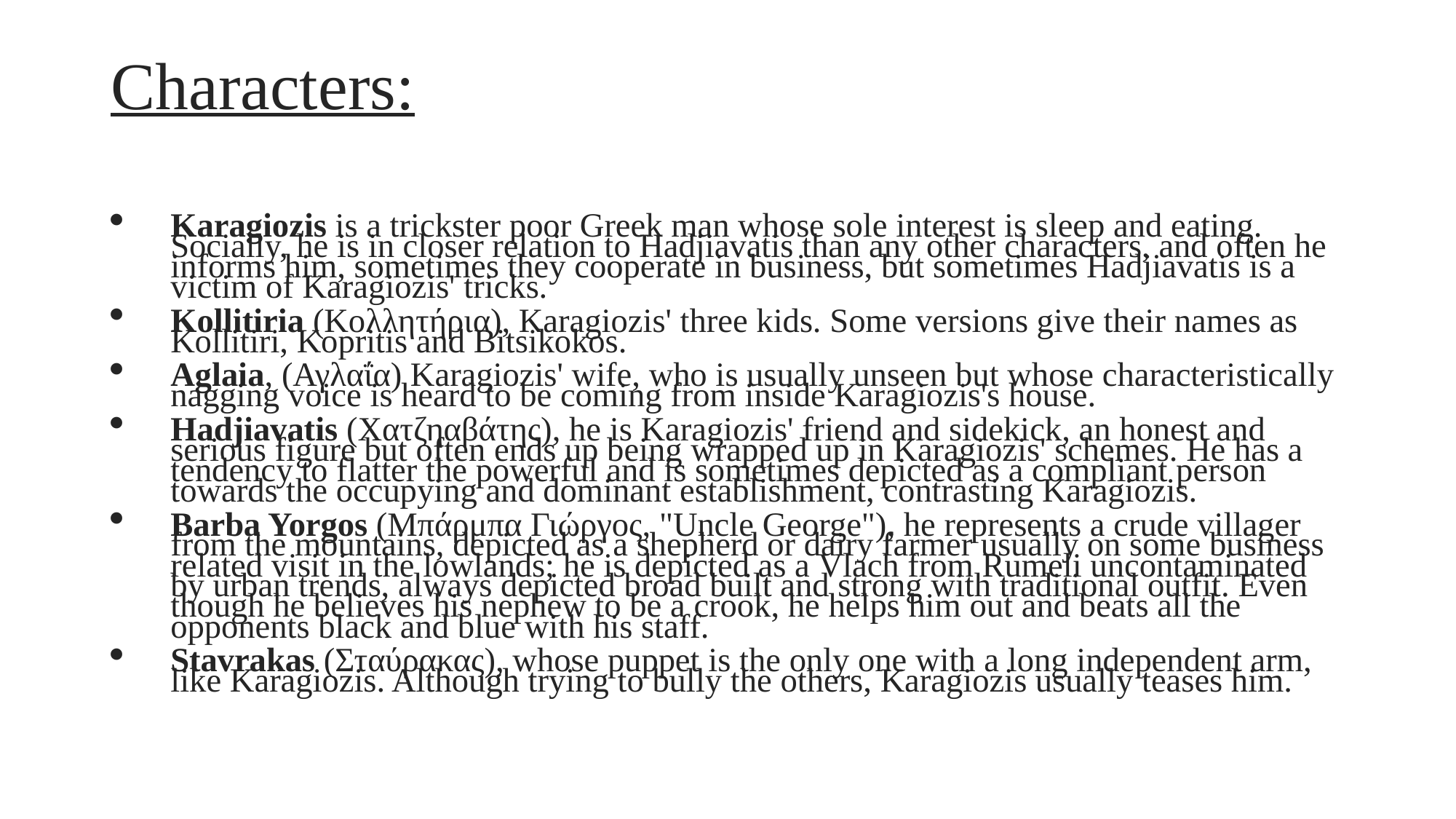

# Characters:
Karagiozis is a trickster poor Greek man whose sole interest is sleep and eating. Socially, he is in closer relation to Hadjiavatis than any other characters, and often he informs him, sometimes they cooperate in business, but sometimes Hadjiavatis is a victim of Karagiozis' tricks.
Kollitiria (Κολλητήρια), Karagiozis' three kids. Some versions give their names as Kollitiri, Kopritis and Bitsikokos.
Aglaia, (Αγλαΐα) Karagiozis' wife, who is usually unseen but whose characteristically nagging voice is heard to be coming from inside Karagiozis's house.
Hadjiavatis (Χατζηαβάτης), he is Karagiozis' friend and sidekick, an honest and serious figure but often ends up being wrapped up in Karagiozis' schemes. He has a tendency to flatter the powerful and is sometimes depicted as a compliant person towards the occupying and dominant establishment, contrasting Karagiozis.
Barba Yorgos (Μπάρμπα Γιώργος, "Uncle George"), he represents a crude villager from the mountains, depicted as a shepherd or dairy farmer usually on some business related visit in the lowlands; he is depicted as a Vlach from Rumeli uncontaminated by urban trends, always depicted broad built and strong with traditional outfit. Even though he believes his nephew to be a crook, he helps him out and beats all the opponents black and blue with his staff.
Stavrakas (Σταύρακας), whose puppet is the only one with a long independent arm, like Karagiozis. Although trying to bully the others, Karagiozis usually teases him.